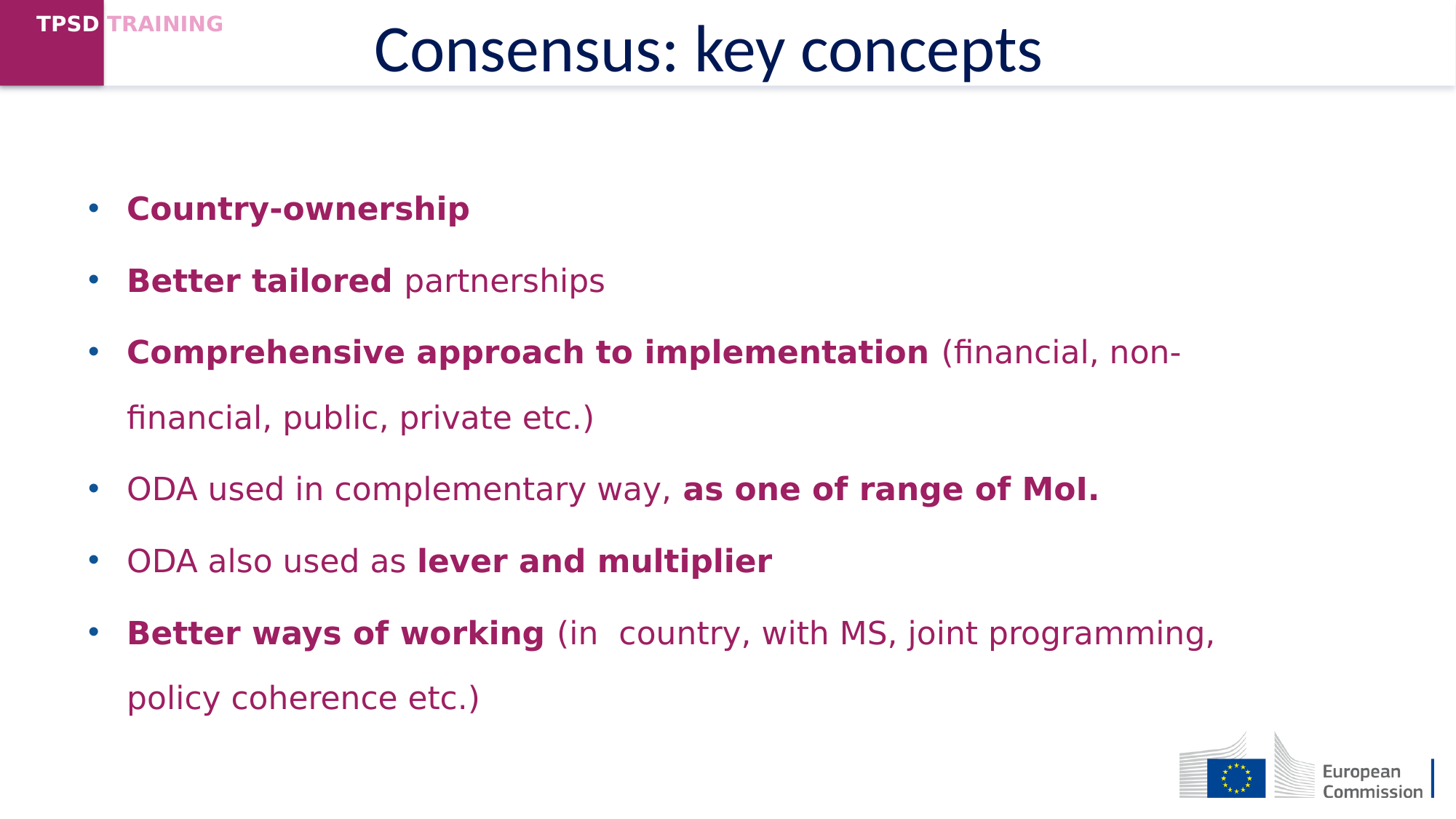

# Consensus: key concepts
Country-ownership
Better tailored partnerships
Comprehensive approach to implementation (financial, non-financial, public, private etc.)
ODA used in complementary way, as one of range of MoI.
ODA also used as lever and multiplier
Better ways of working (in  country, with MS, joint programming, policy coherence etc.)